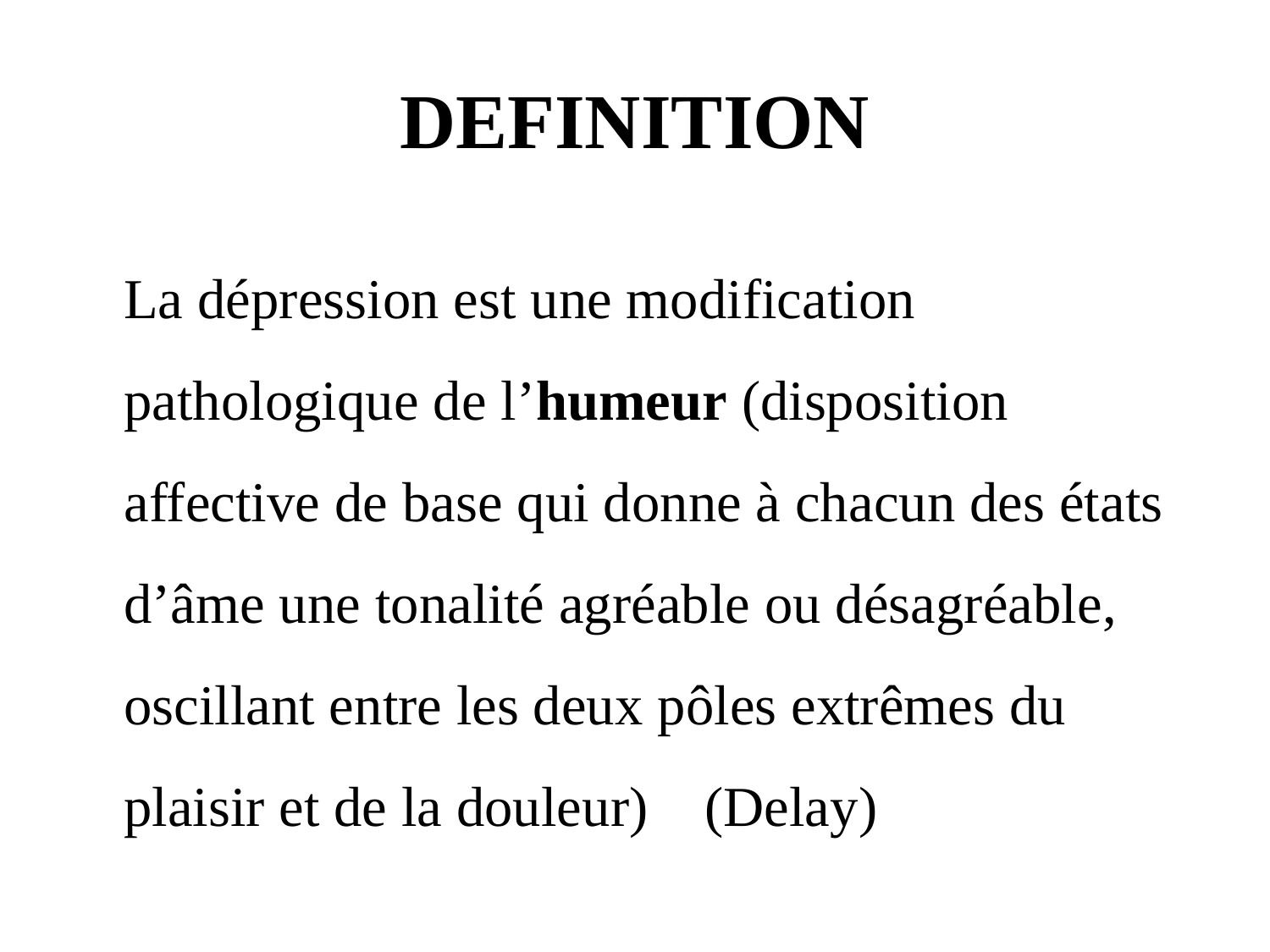

# DEFINITION
	La dépression est une modification pathologique de l’humeur (disposition affective de base qui donne à chacun des états d’âme une tonalité agréable ou désagréable, oscillant entre les deux pôles extrêmes du plaisir et de la douleur)    (Delay)